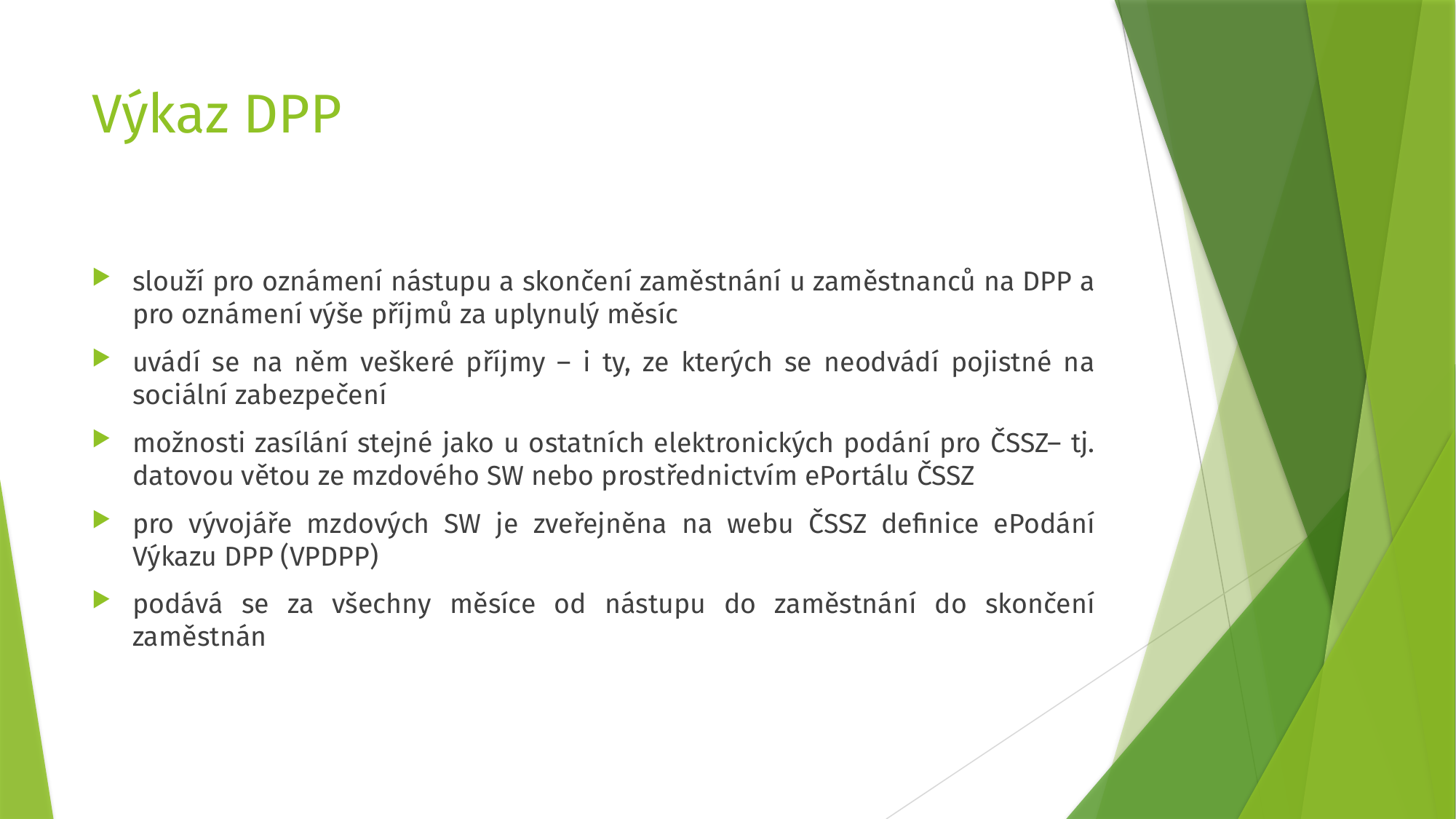

# Výkaz DPP
slouží pro oznámení nástupu a skončení zaměstnání u zaměstnanců na DPP a pro oznámení výše příjmů za uplynulý měsíc
uvádí se na něm veškeré příjmy – i ty, ze kterých se neodvádí pojistné na sociální zabezpečení
možnosti zasílání stejné jako u ostatních elektronických podání pro ČSSZ– tj. datovou větou ze mzdového SW nebo prostřednictvím ePortálu ČSSZ
pro vývojáře mzdových SW je zveřejněna na webu ČSSZ definice ePodání Výkazu DPP (VPDPP)
podává se za všechny měsíce od nástupu do zaměstnání do skončení zaměstnán